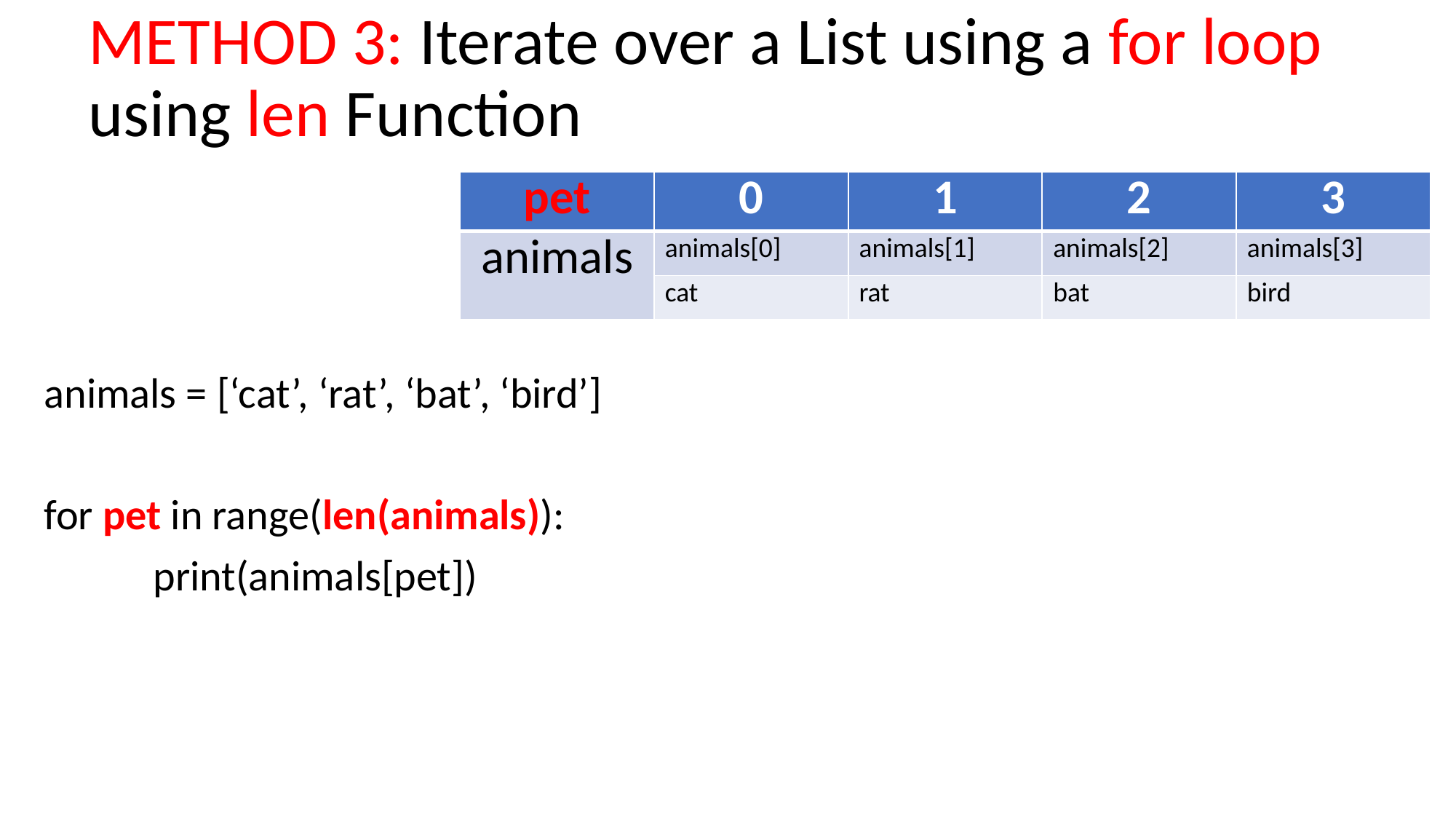

# METHOD 3: Iterate over a List using a for loop using len Function
| pet | 0 | 1 | 2 | 3 |
| --- | --- | --- | --- | --- |
| animals | animals[0] | animals[1] | animals[2] | animals[3] |
|  | cat | rat | bat | bird |
animals = [‘cat’, ‘rat’, ‘bat’, ‘bird’]

for pet in range(len(animals)):
	print(animals[pet])